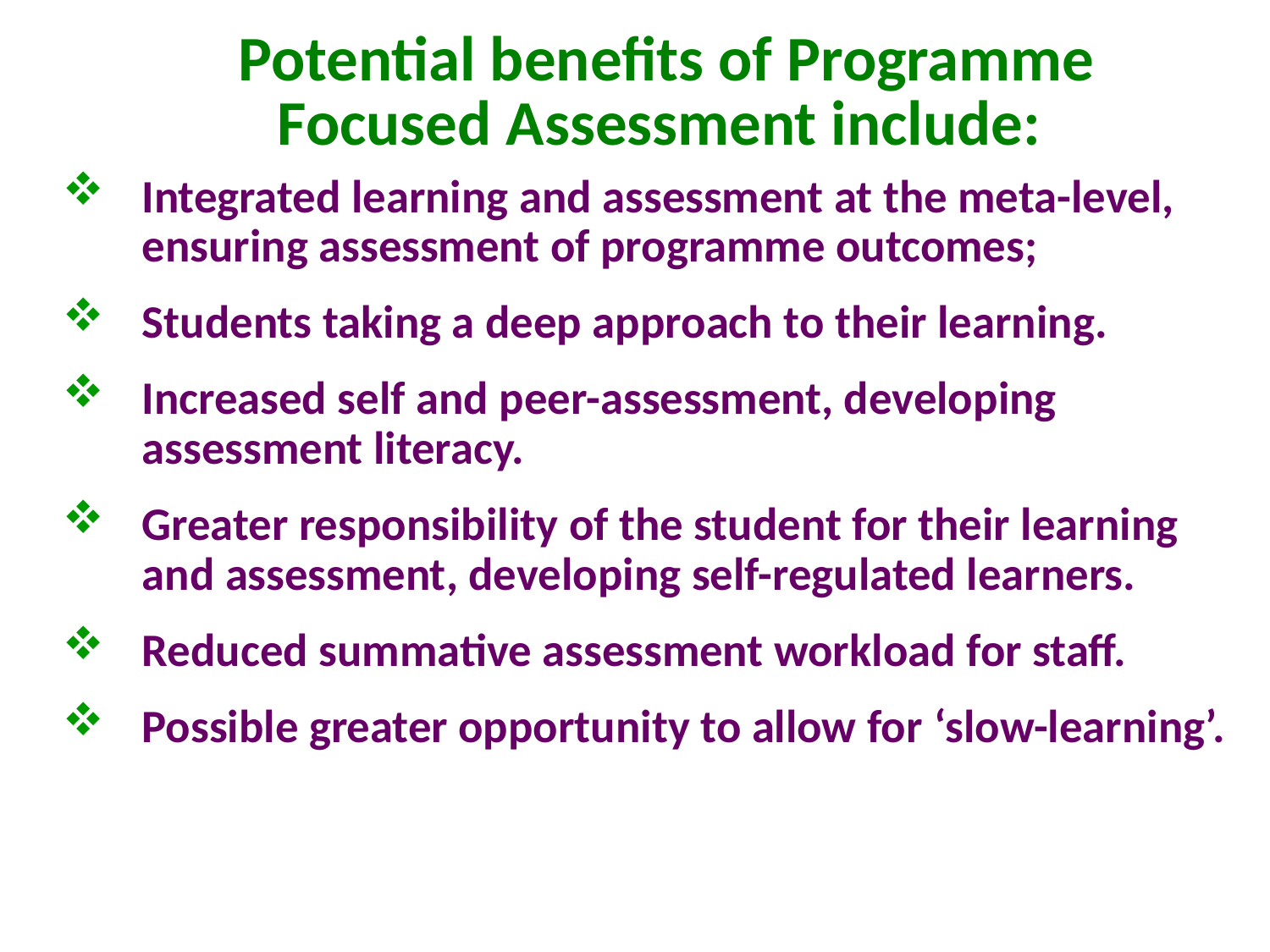

# Potential benefits of Programme Focused Assessment include:
Integrated learning and assessment at the meta-level, ensuring assessment of programme outcomes;
Students taking a deep approach to their learning.
Increased self and peer-assessment, developing assessment literacy.
Greater responsibility of the student for their learning and assessment, developing self-regulated learners.
Reduced summative assessment workload for staff.
Possible greater opportunity to allow for ‘slow-learning’.